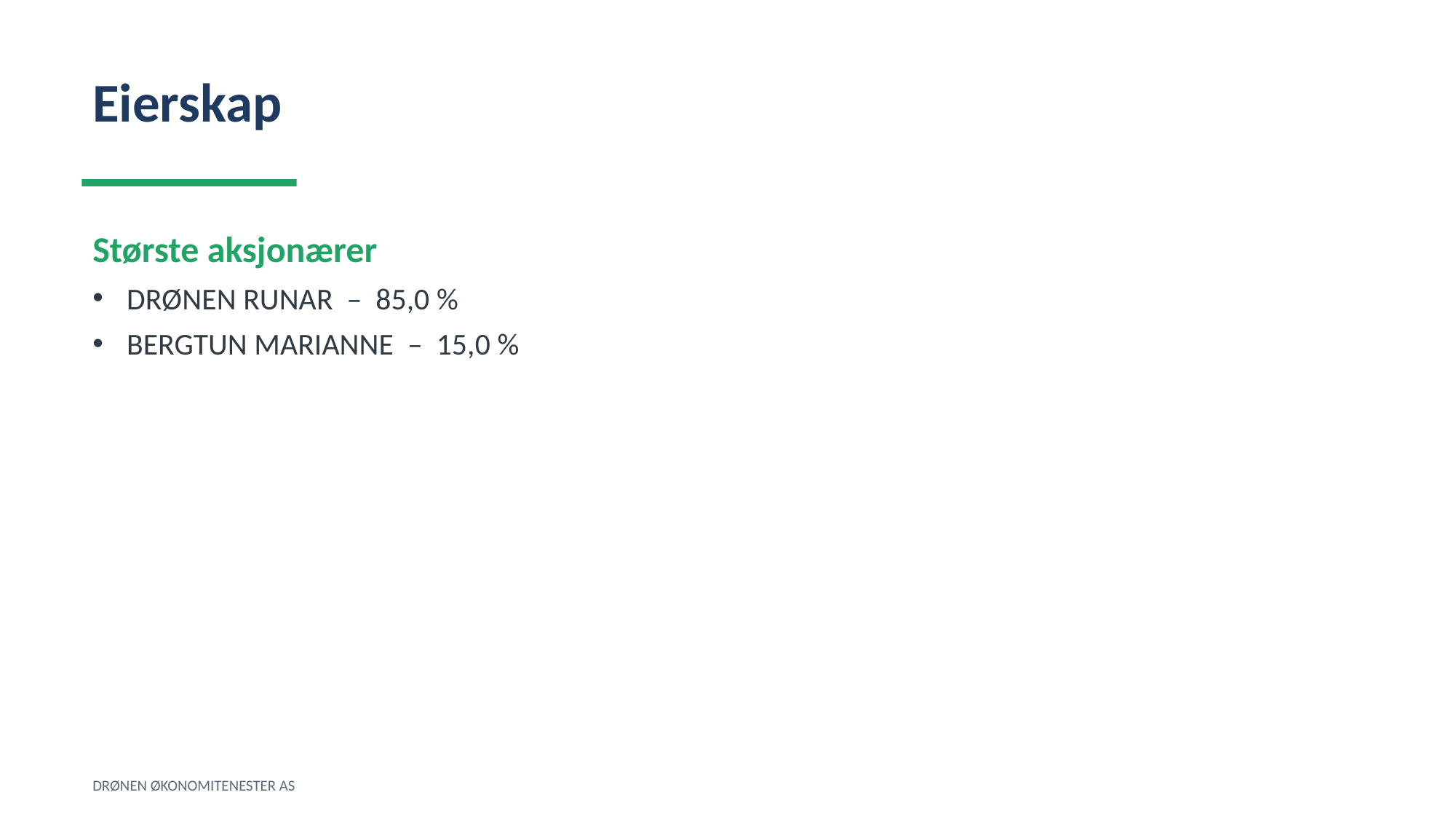

Eierskap

Største aksjonærer
DRØNEN RUNAR  –  85,0 %
BERGTUN MARIANNE  –  15,0 %
DRØNEN ØKONOMITENESTER AS